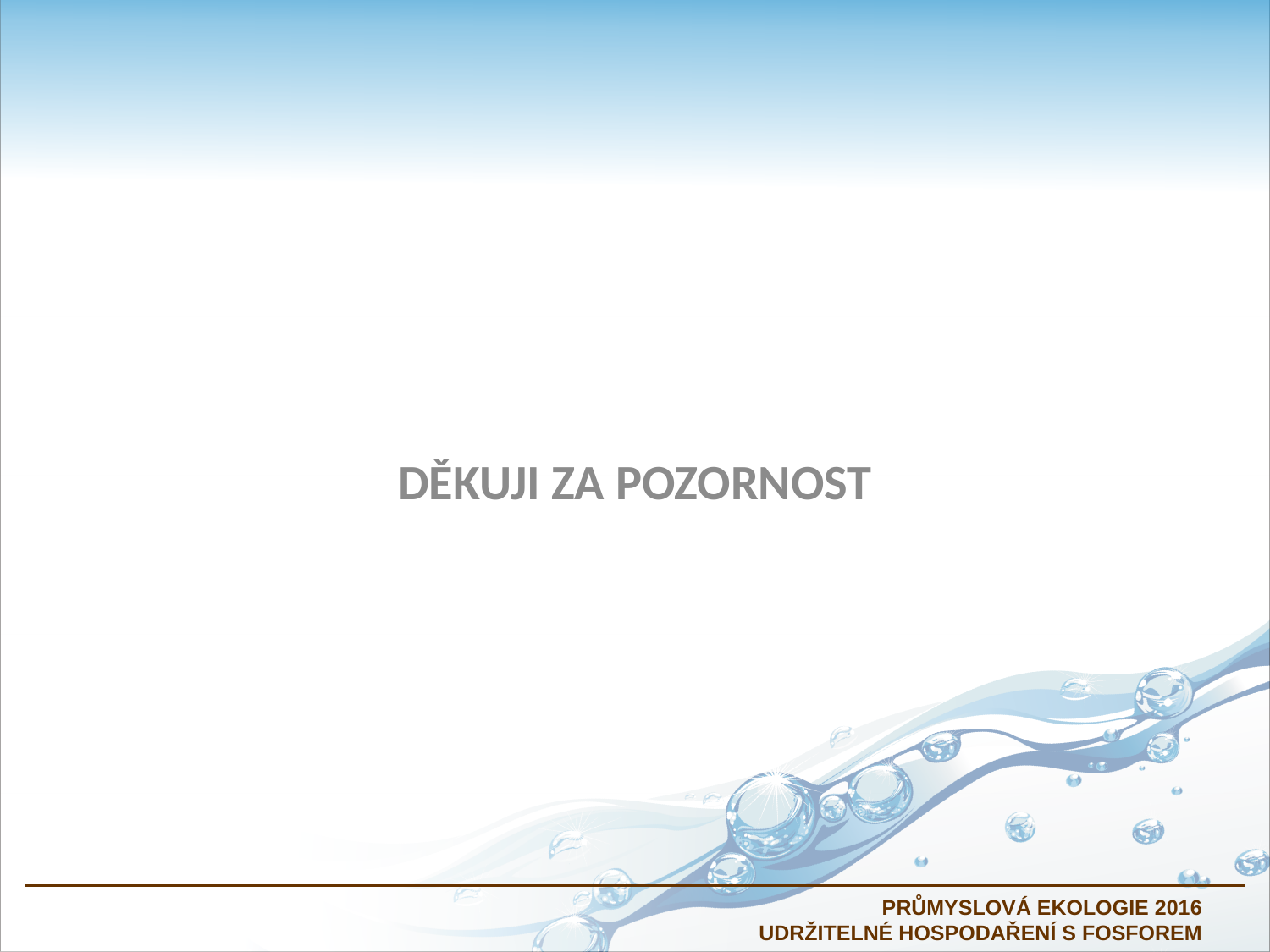

Děkuji za pozornost
#
		PRŮMYSLOVÁ EKOLOGIE 2016
UDRŽITELNÉ HOSPODAŘENÍ S FOSFOREM